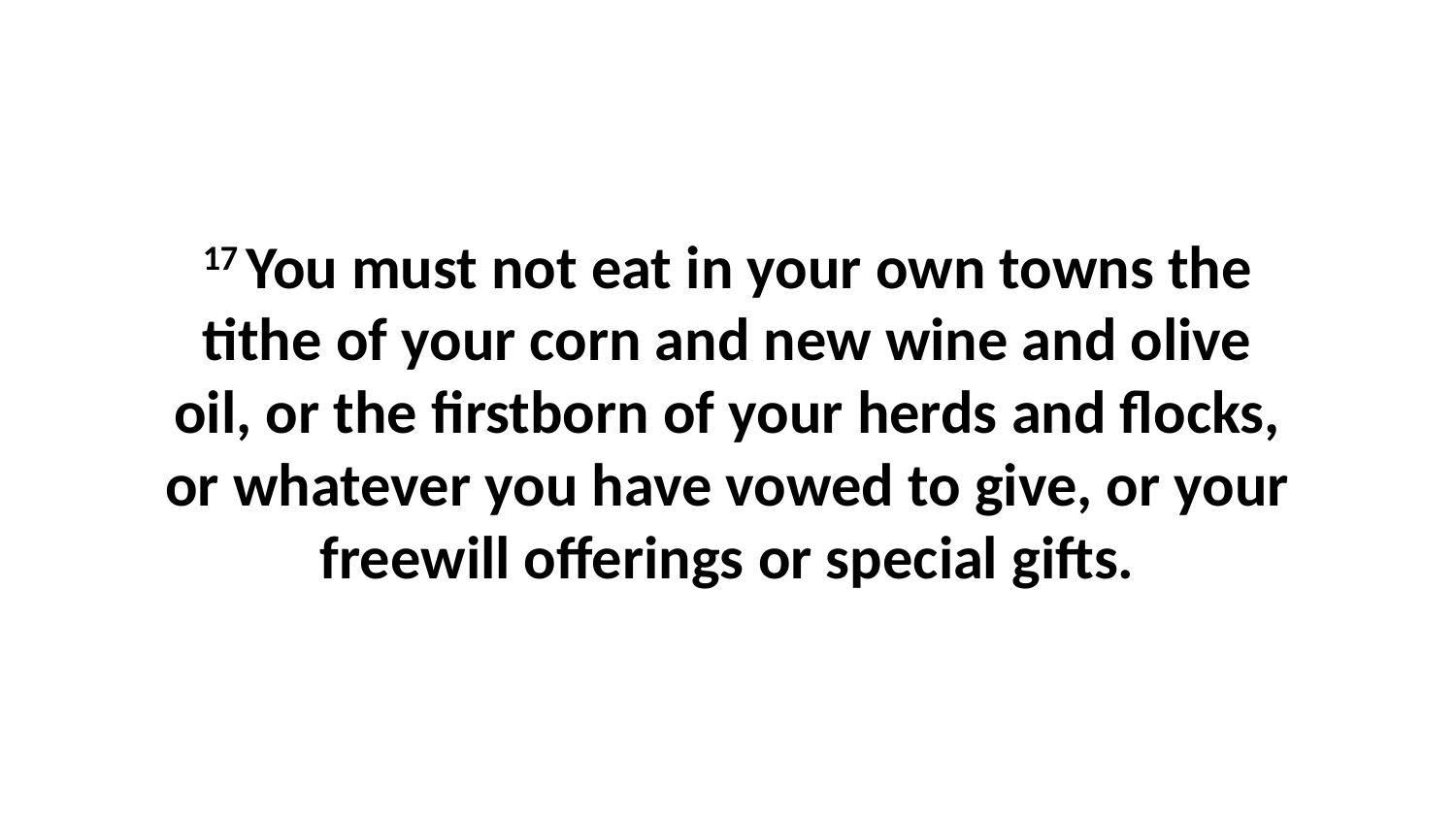

17 You must not eat in your own towns the tithe of your corn and new wine and olive oil, or the firstborn of your herds and flocks, or whatever you have vowed to give, or your freewill offerings or special gifts.